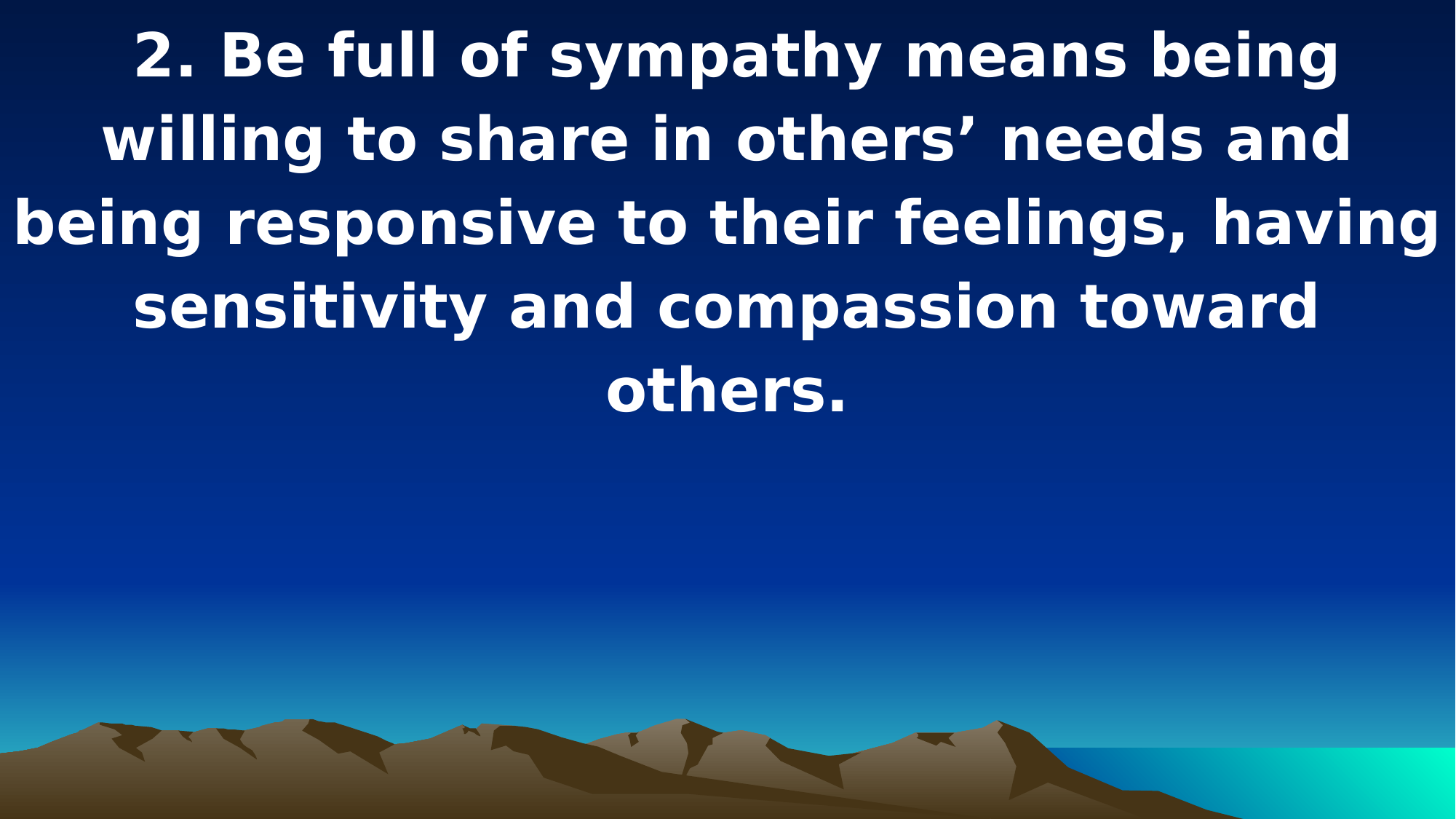

2. Be full of sympathy means being willing to share in others’ needs and being responsive to their feelings, having sensitivity and compassion toward others.